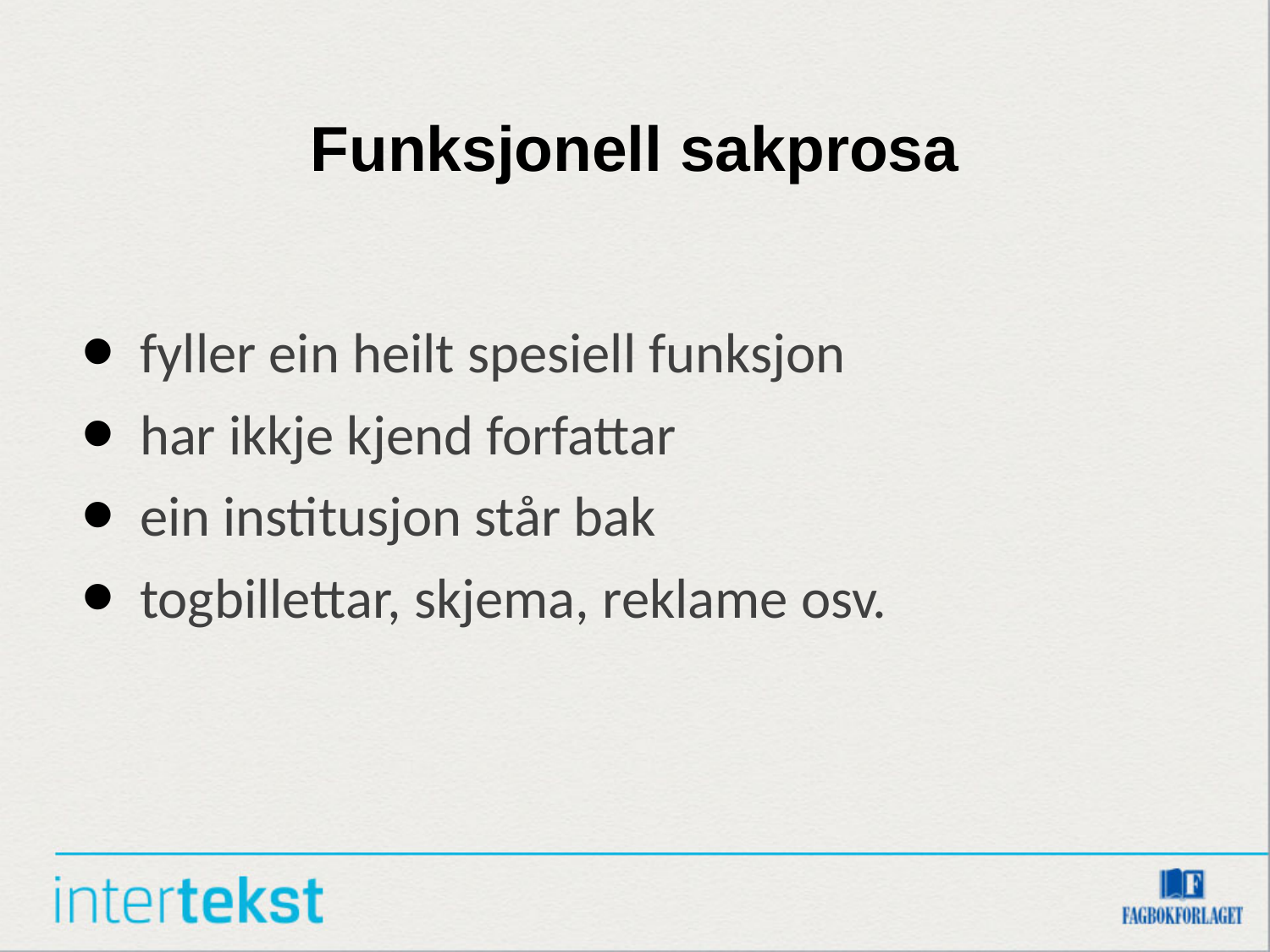

# Funksjonell sakprosa

fyller ein heilt spesiell funksjon
har ikkje kjend forfattar
ein institusjon står bak
togbillettar, skjema, reklame osv.